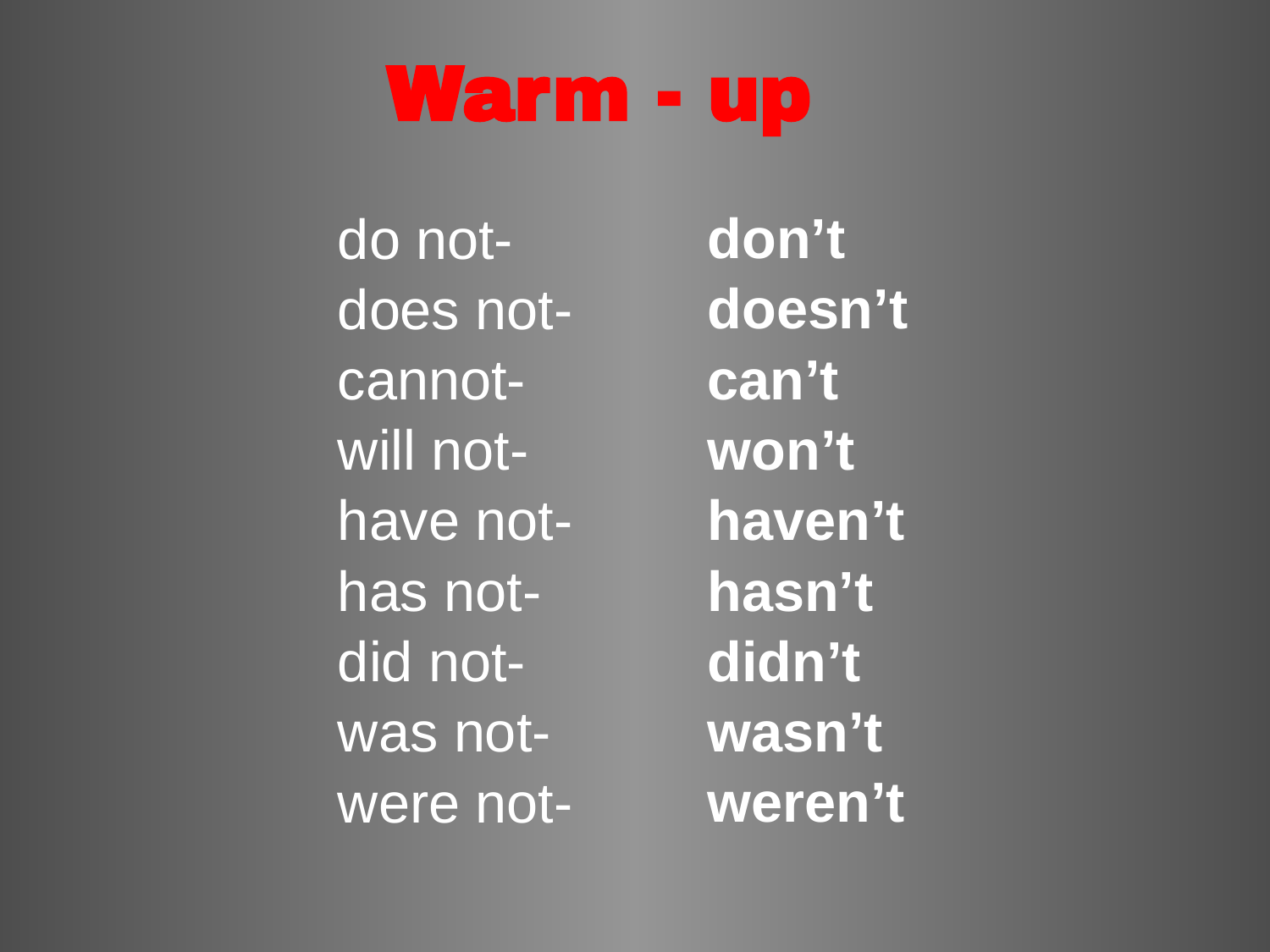

Warm - up
do not-
does not-
cannot-
will not-
have not-
has not-
did not-
was not-
were not-

don’t
doesn’t
can’t
won’t
haven’t
hasn’t
didn’t
wasn’t
weren’t